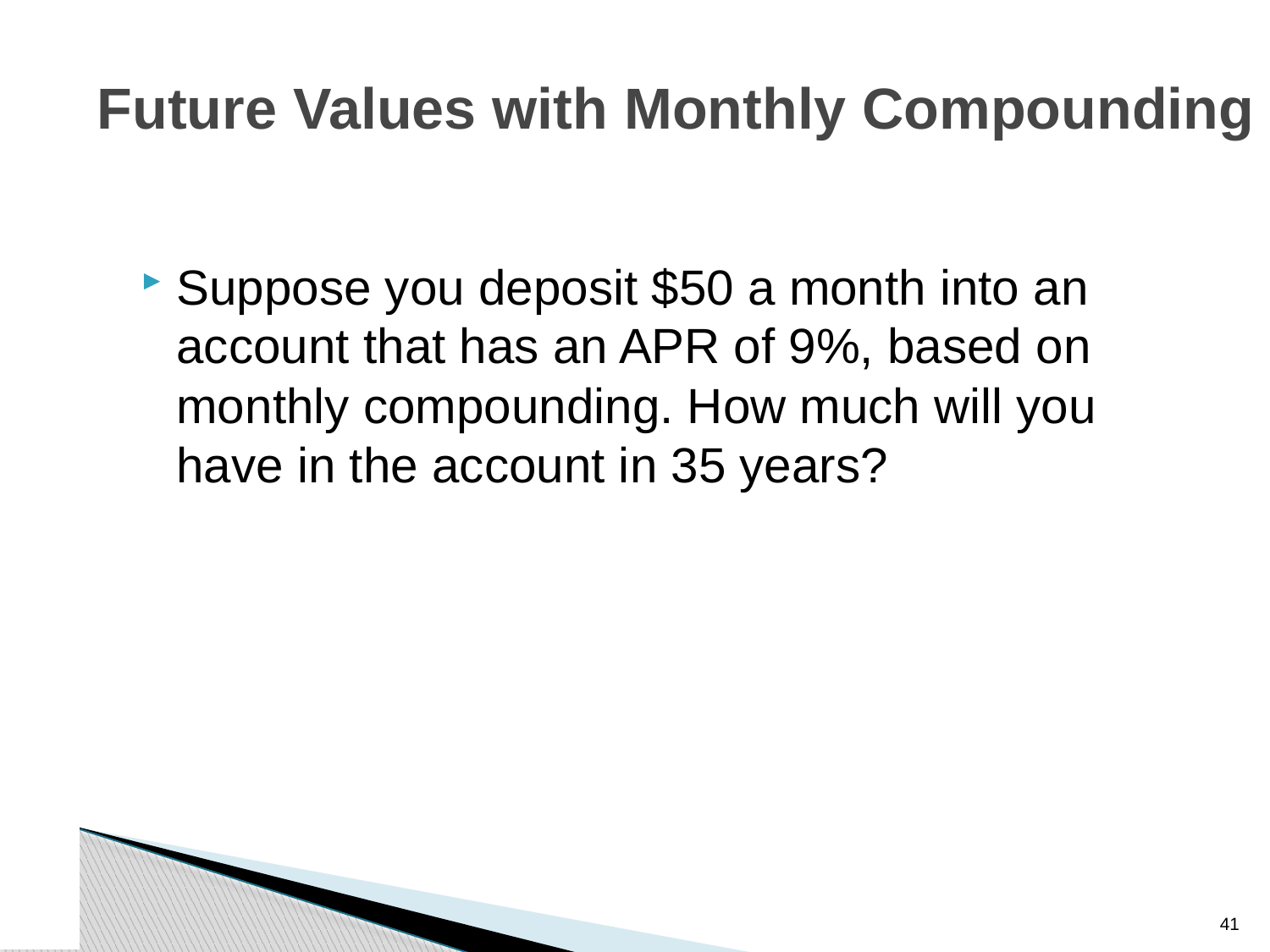

# Future Values with Monthly Compounding
Suppose you deposit $50 a month into an account that has an APR of 9%, based on monthly compounding. How much will you have in the account in 35 years?
41